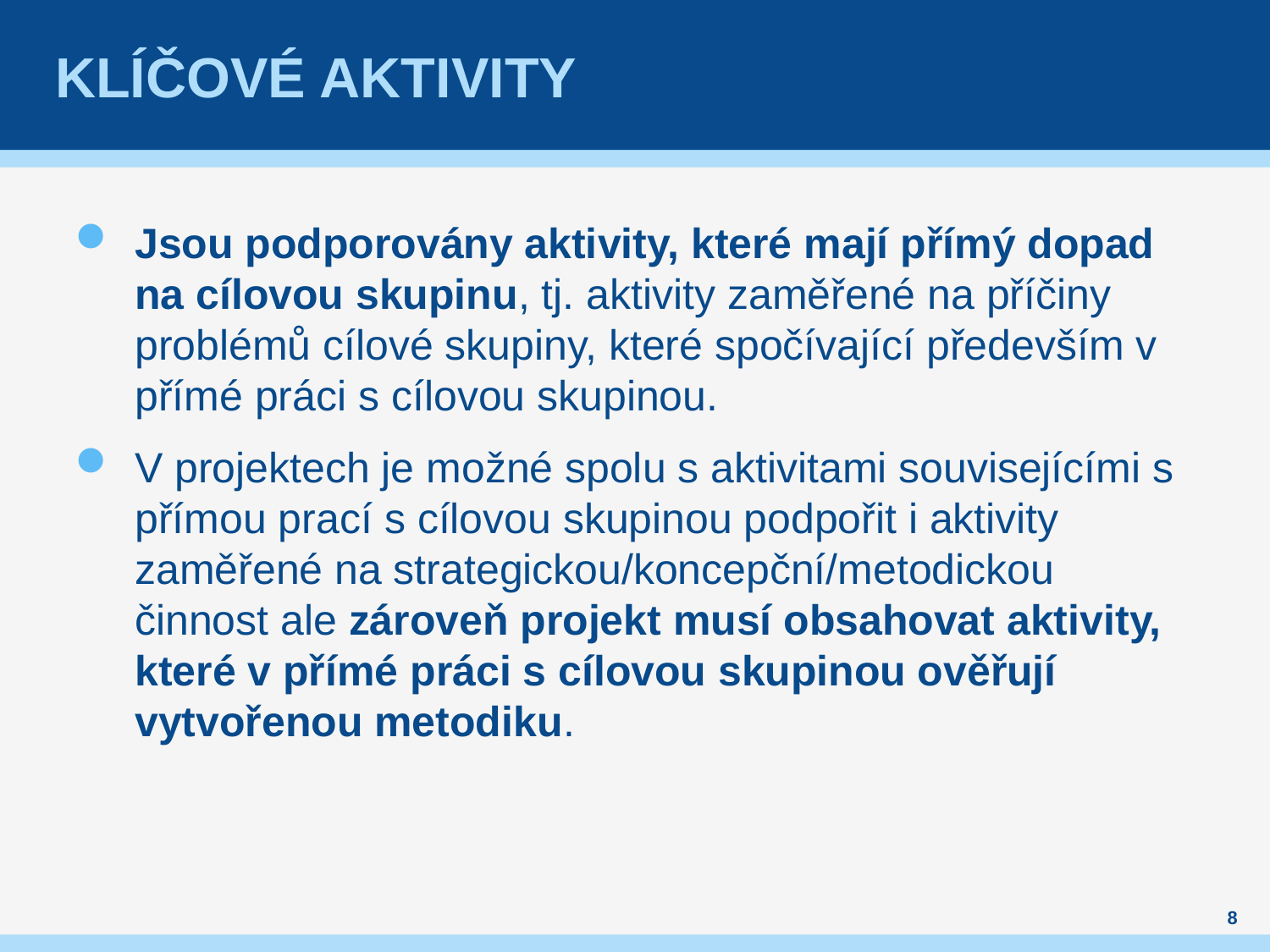

# Klíčové aktivity
Jsou podporovány aktivity, které mají přímý dopad na cílovou skupinu, tj. aktivity zaměřené na příčiny problémů cílové skupiny, které spočívající především v přímé práci s cílovou skupinou.
V projektech je možné spolu s aktivitami souvisejícími s přímou prací s cílovou skupinou podpořit i aktivity zaměřené na strategickou/koncepční/metodickou činnost ale zároveň projekt musí obsahovat aktivity, které v přímé práci s cílovou skupinou ověřují vytvořenou metodiku.
8